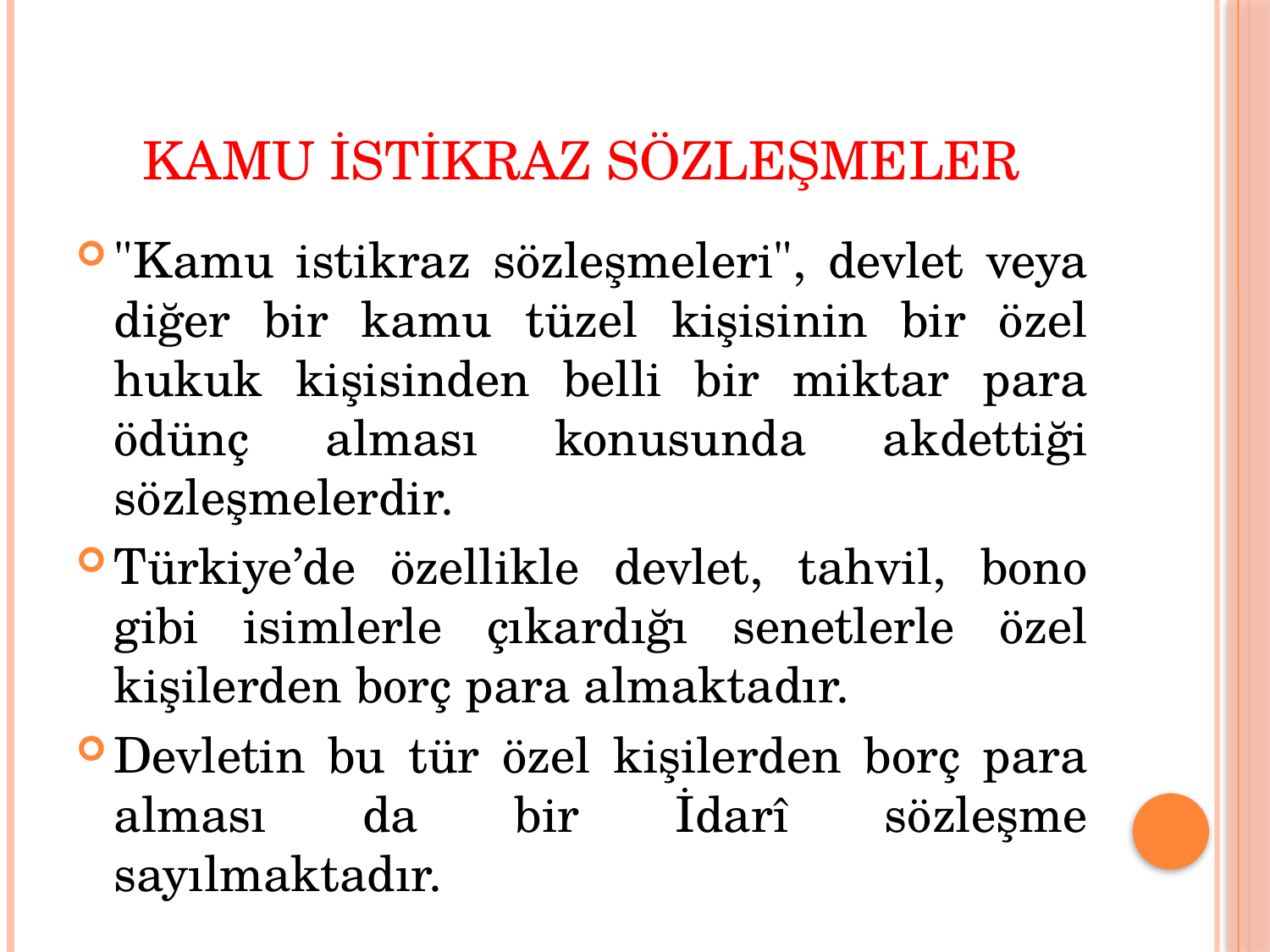

# Kamu İstikraz Sözleşmeler
"Kamu istikraz sözleşmeleri", devlet veya diğer bir kamu tüzel kişisinin bir özel hukuk kişisinden belli bir miktar para ödünç alması konusunda akdettiği sözleşmelerdir.
Türkiye’de özellikle devlet, tahvil, bono gibi isimlerle çıkardığı senetlerle özel kişilerden borç para almaktadır.
Devletin bu tür özel kişilerden borç para alması da bir İdarî sözleşme sayılmaktadır.